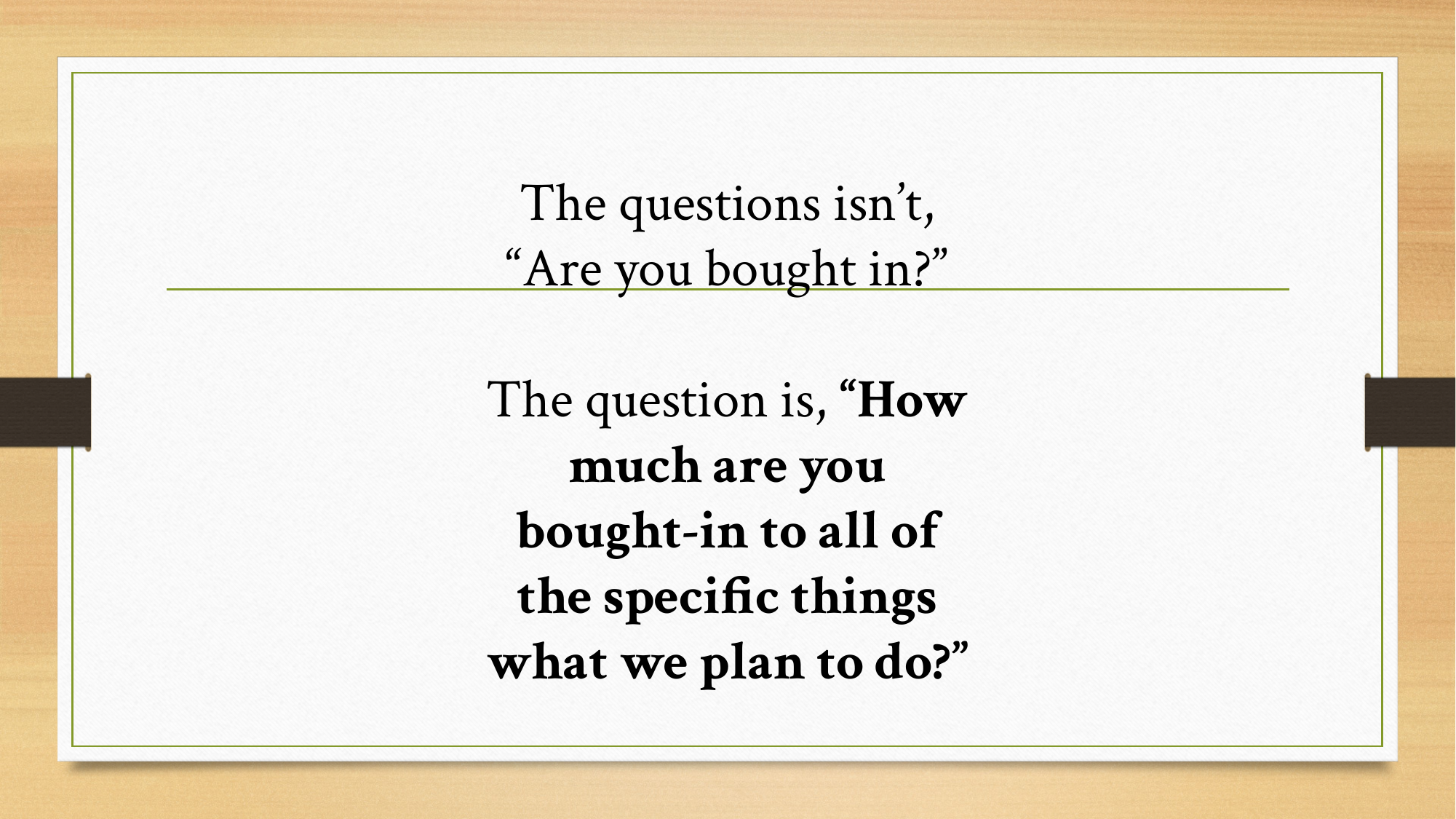

# The Question
The questions isn’t, “Are you bought in?”

The question is, “How much are you bought-in to all of the specific things what we plan to do?”